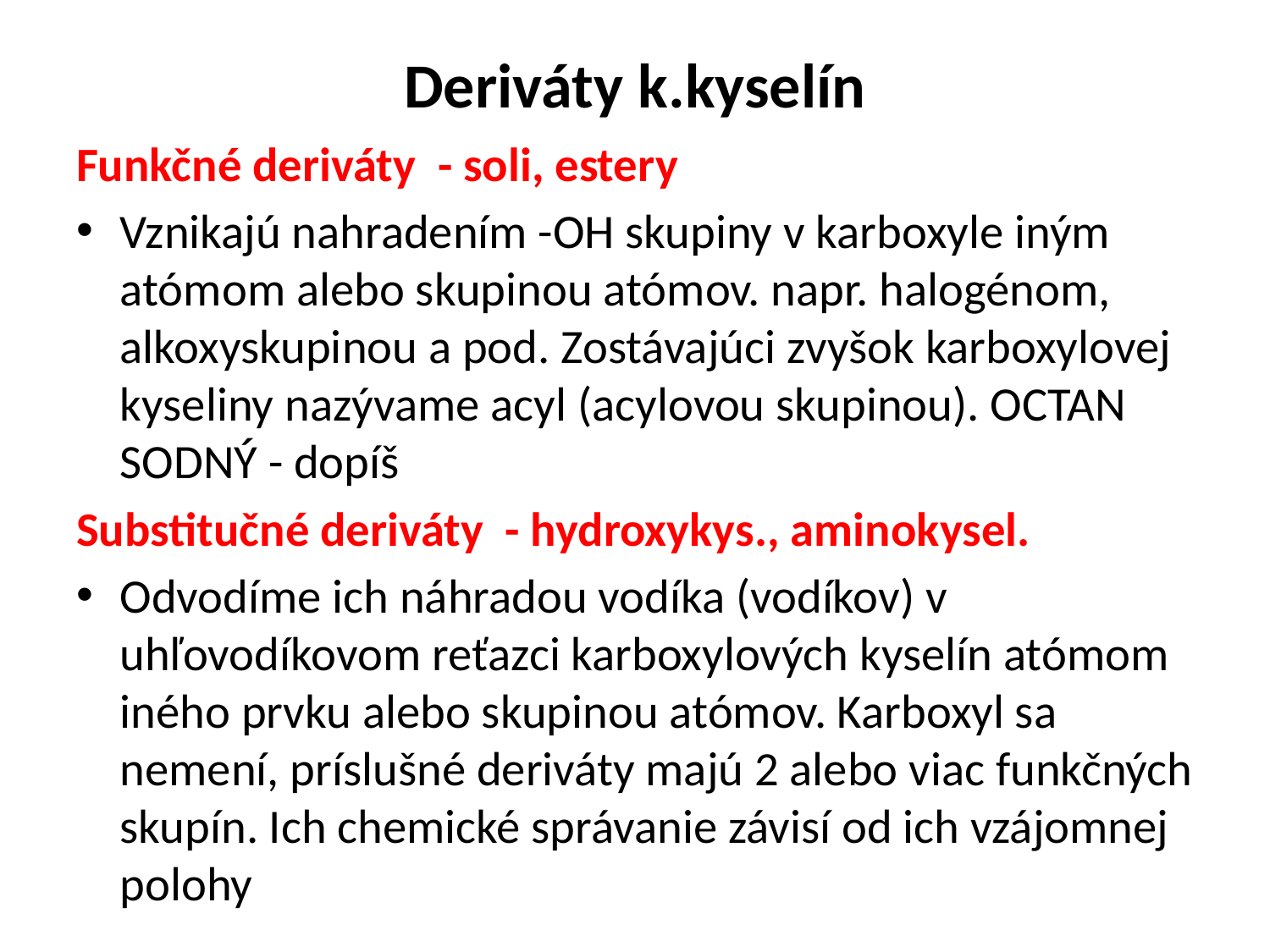

# Deriváty k.kyselín
Funkčné deriváty  - soli, estery
Vznikajú nahradením -OH skupiny v karboxyle iným atómom alebo skupinou atómov. napr. halogénom, alkoxyskupinou a pod. Zostávajúci zvyšok karboxylovej kyseliny nazývame acyl (acylovou skupinou). OCTAN SODNÝ - dopíš
Substitučné deriváty  - hydroxykys., aminokysel.
Odvodíme ich náhradou vodíka (vodíkov) v uhľovodíkovom reťazci karboxylových kyselín atómom iného prvku alebo skupinou atómov. Karboxyl sa nemení, príslušné deriváty majú 2 alebo viac funkčných skupín. Ich chemické správanie závisí od ich vzájomnej polohy